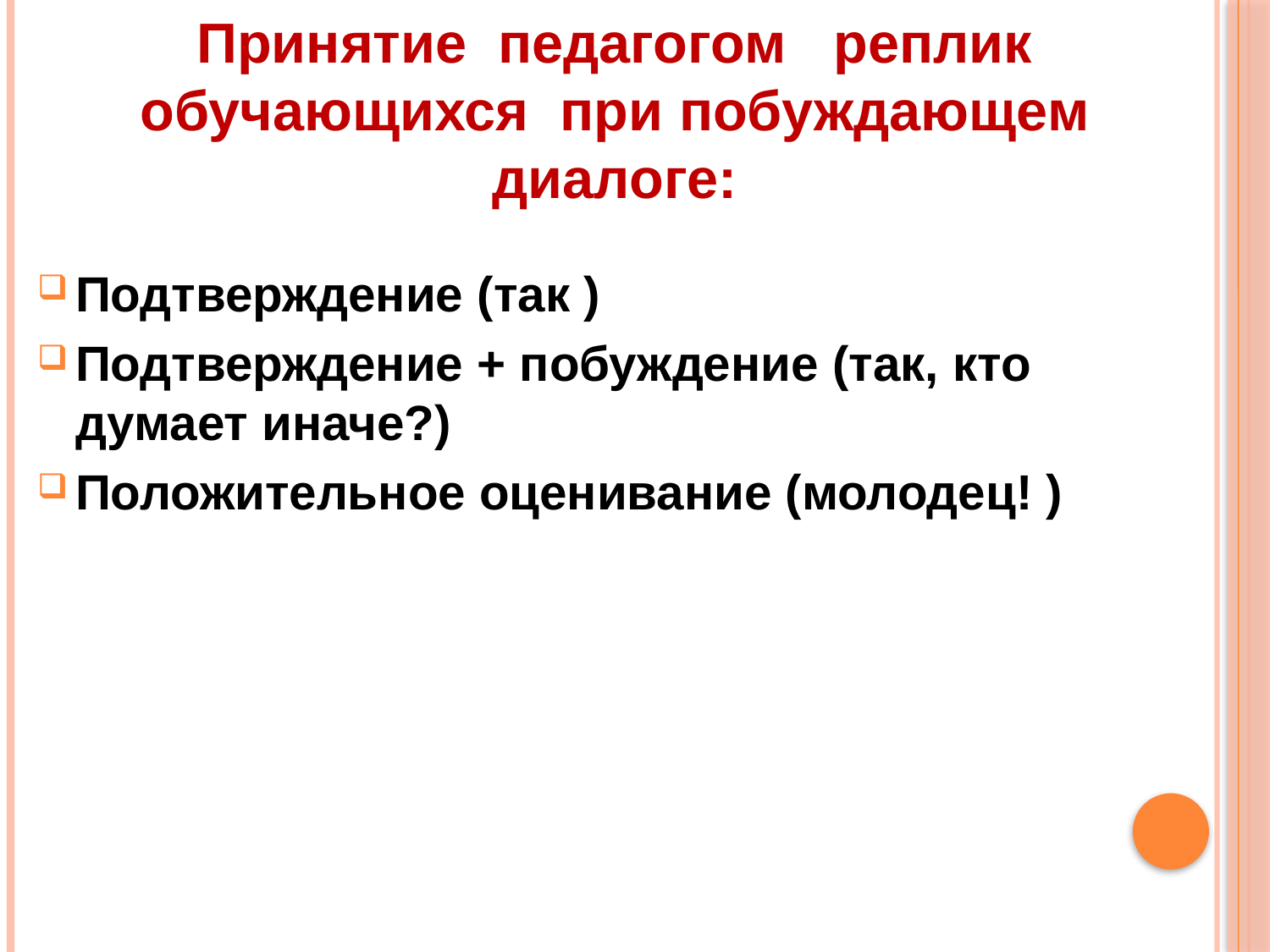

# Принятие  педагогом   реплик обучающихся  при побуждающем диалоге:
Подтверждение (так )
Подтверждение + побуждение (так, кто думает иначе?)
Положительное оценивание (молодец! )